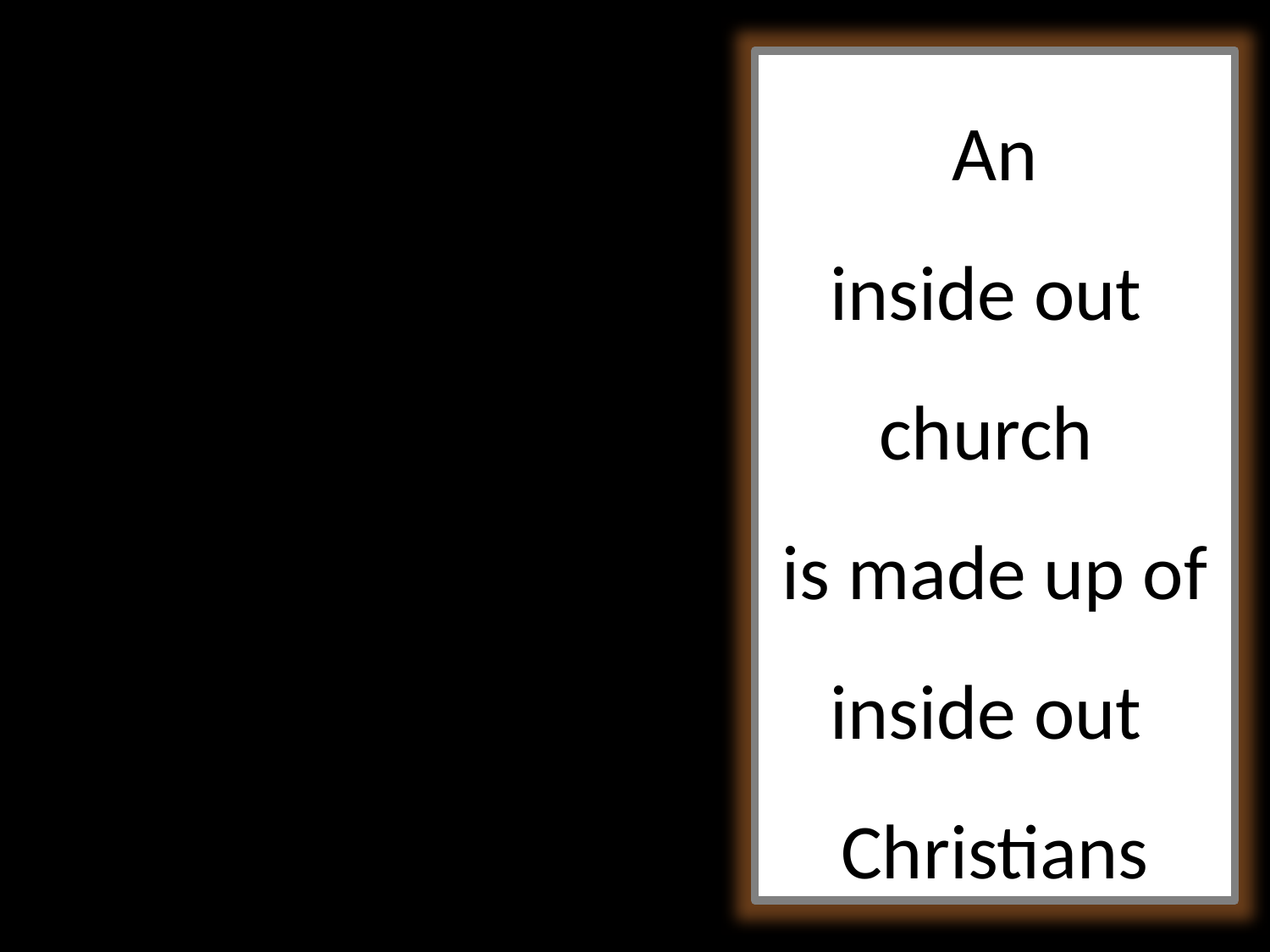

An
inside out
church
is made up of inside out
Christians